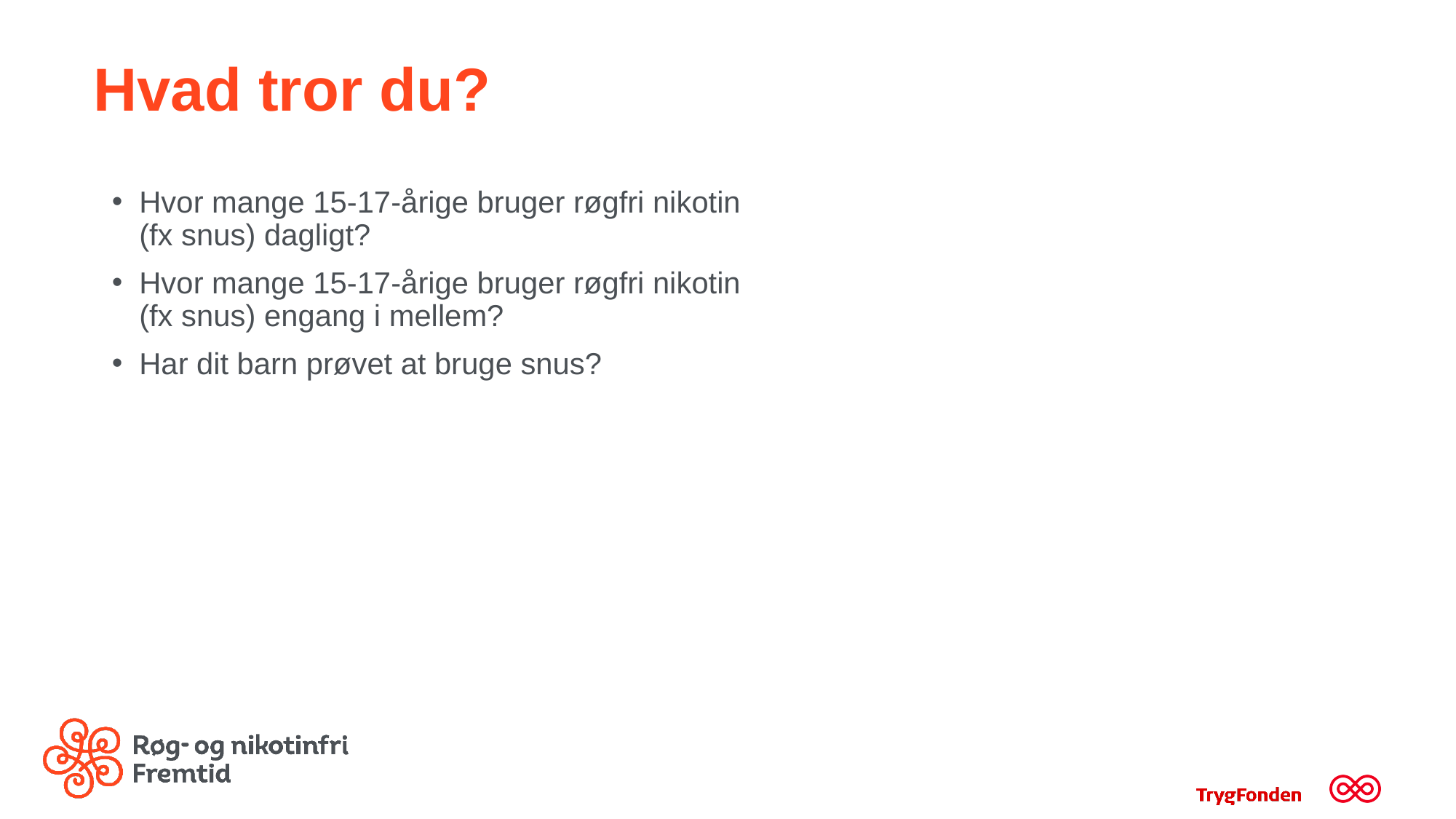

# Hvad tror du?
Hvor mange 15-17-årige bruger røgfri nikotin (fx snus) dagligt?
Hvor mange 15-17-årige bruger røgfri nikotin (fx snus) engang i mellem?
Har dit barn prøvet at bruge snus?